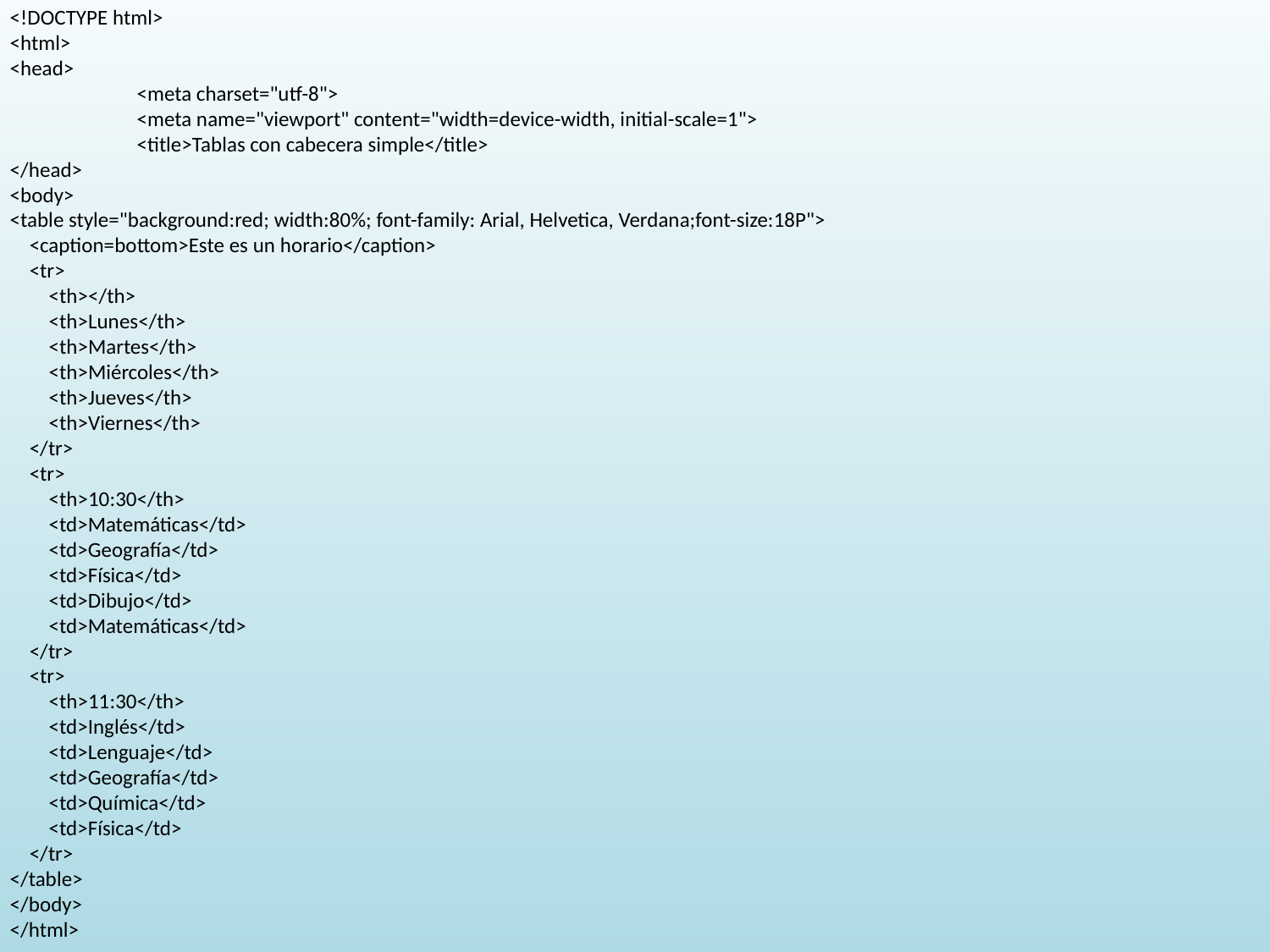

<!DOCTYPE html>
<html>
<head>
	<meta charset="utf-8">
	<meta name="viewport" content="width=device-width, initial-scale=1">
	<title>Tablas con cabecera simple</title>
</head>
<body>
<table style="background:red; width:80%; font-family: Arial, Helvetica, Verdana;font-size:18P">
    <caption=bottom>Este es un horario</caption>
    <tr>
        <th></th>
        <th>Lunes</th>
        <th>Martes</th>
        <th>Miércoles</th>
        <th>Jueves</th>
        <th>Viernes</th>
    </tr>
    <tr>
        <th>10:30</th>
        <td>Matemáticas</td>
        <td>Geografía</td>
        <td>Física</td>
        <td>Dibujo</td>
        <td>Matemáticas</td>
    </tr>
    <tr>
        <th>11:30</th>
        <td>Inglés</td>
        <td>Lenguaje</td>
        <td>Geografía</td>
        <td>Química</td>
        <td>Física</td>
    </tr>
</table>
</body>
</html>